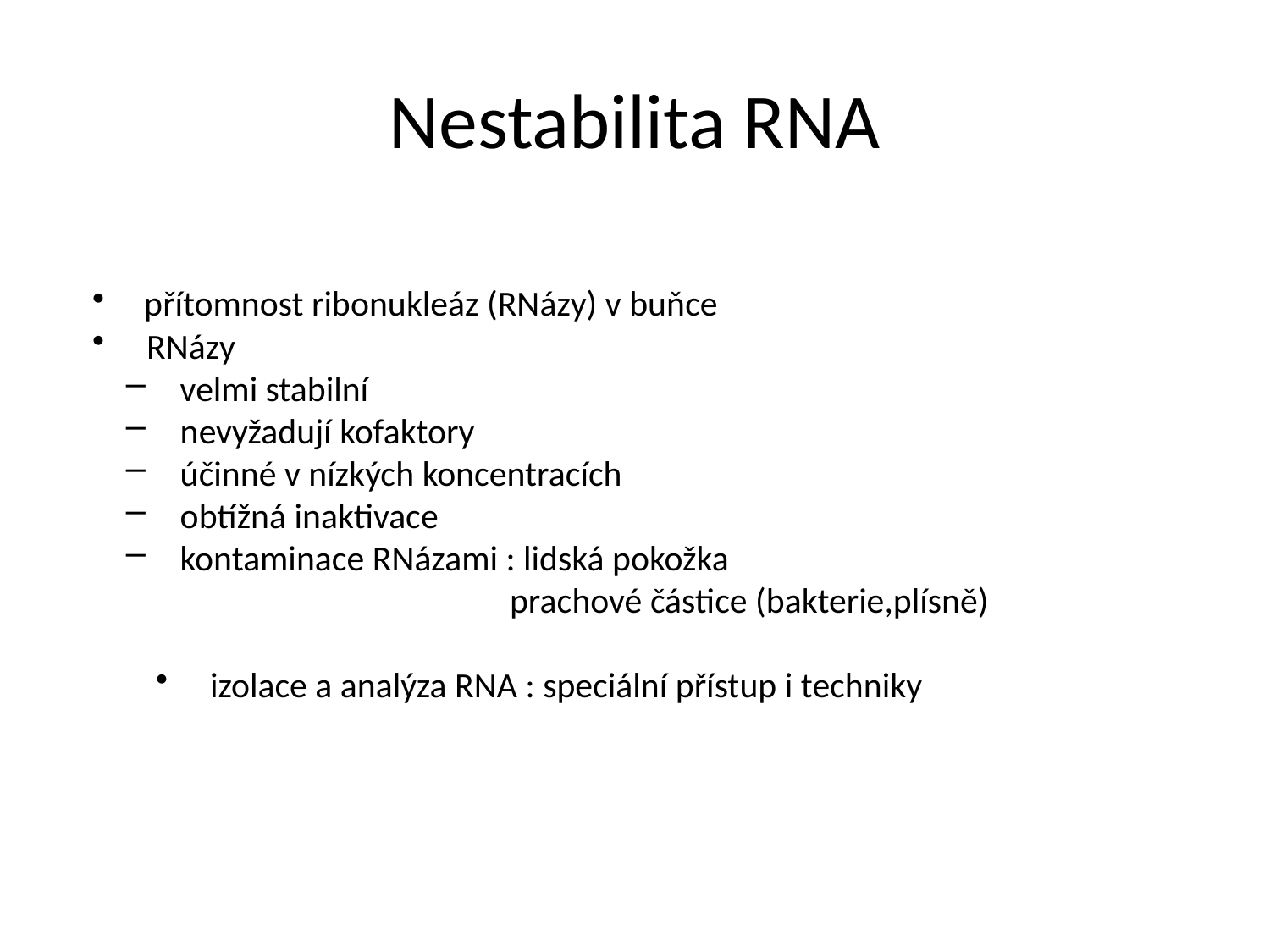

# Nestabilita RNA
   přítomnost ribonukleáz (RNázy) v buňce
   RNázy
   velmi stabilní
   nevyžadují kofaktory
   účinné v nízkých koncentracích
   obtížná inaktivace
   kontaminace RNázami : lidská pokožka
                                            prachové částice (bakterie,plísně)

   izolace a analýza RNA : speciální přístup i techniky